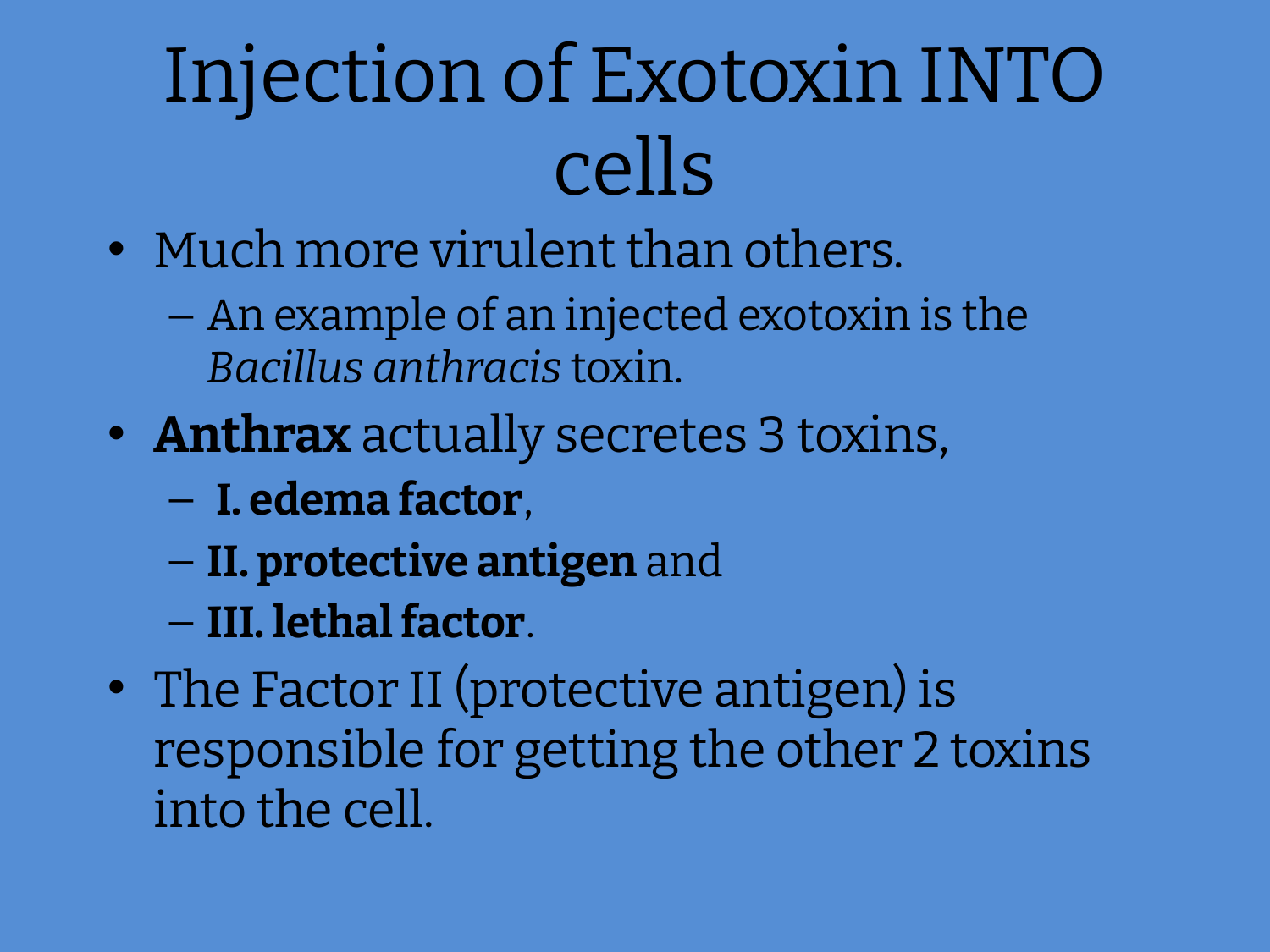

# Injection of Exotoxin INTO cells
Much more virulent than others.
An example of an injected exotoxin is the Bacillus anthracis toxin.
Anthrax actually secretes 3 toxins,
 I. edema factor,
II. protective antigen and
III. lethal factor.
The Factor II (protective antigen) is responsible for getting the other 2 toxins into the cell.